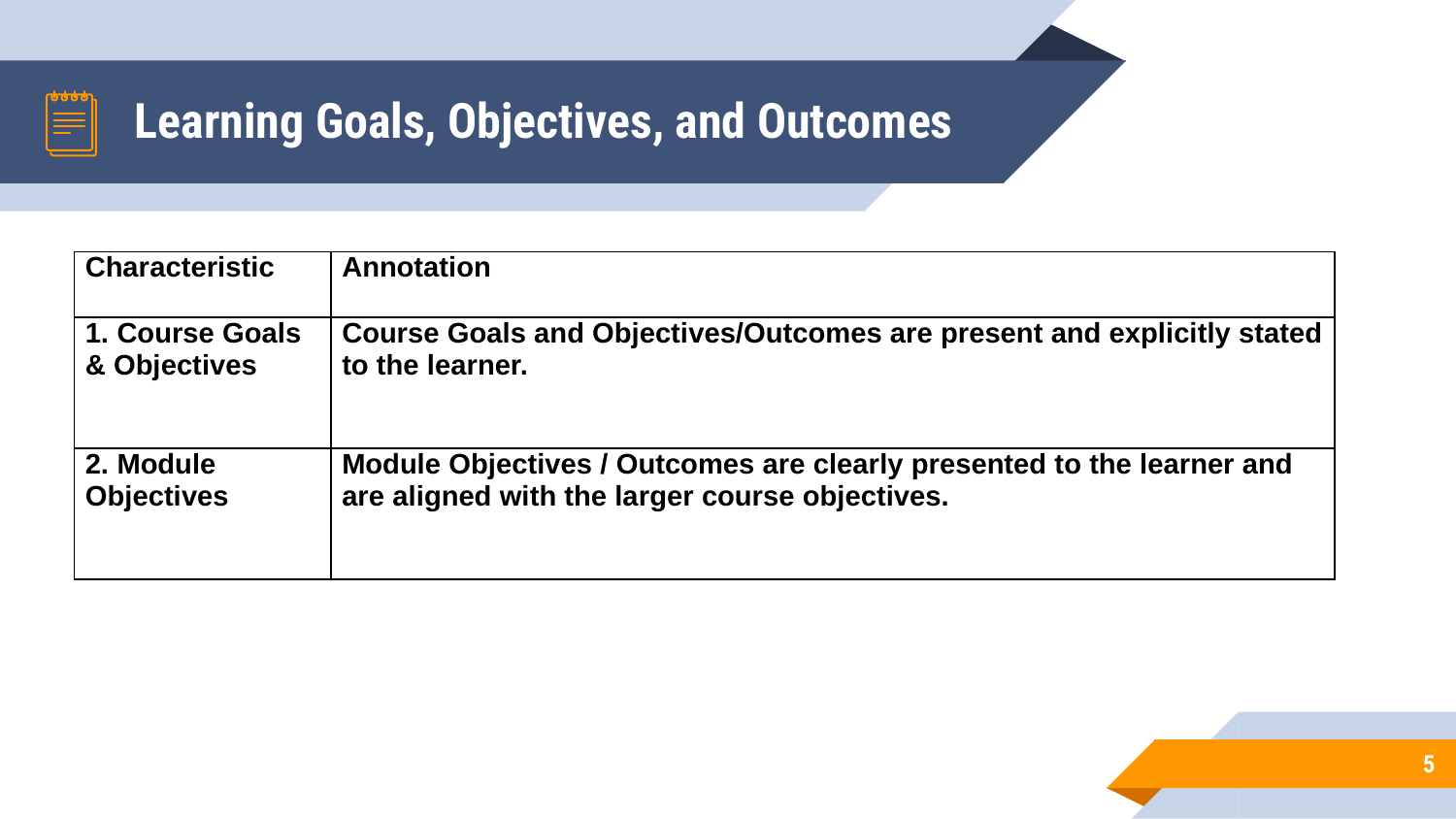

# Learning Goals, Objectives, and Outcomes

| Characteristic | Annotation |
| --- | --- |
| 1. Course Goals & Objectives | Course Goals and Objectives/Outcomes are present and explicitly stated to the learner. |
| 2. Module Objectives | Module Objectives / Outcomes are clearly presented to the learner and are aligned with the larger course objectives. |
5